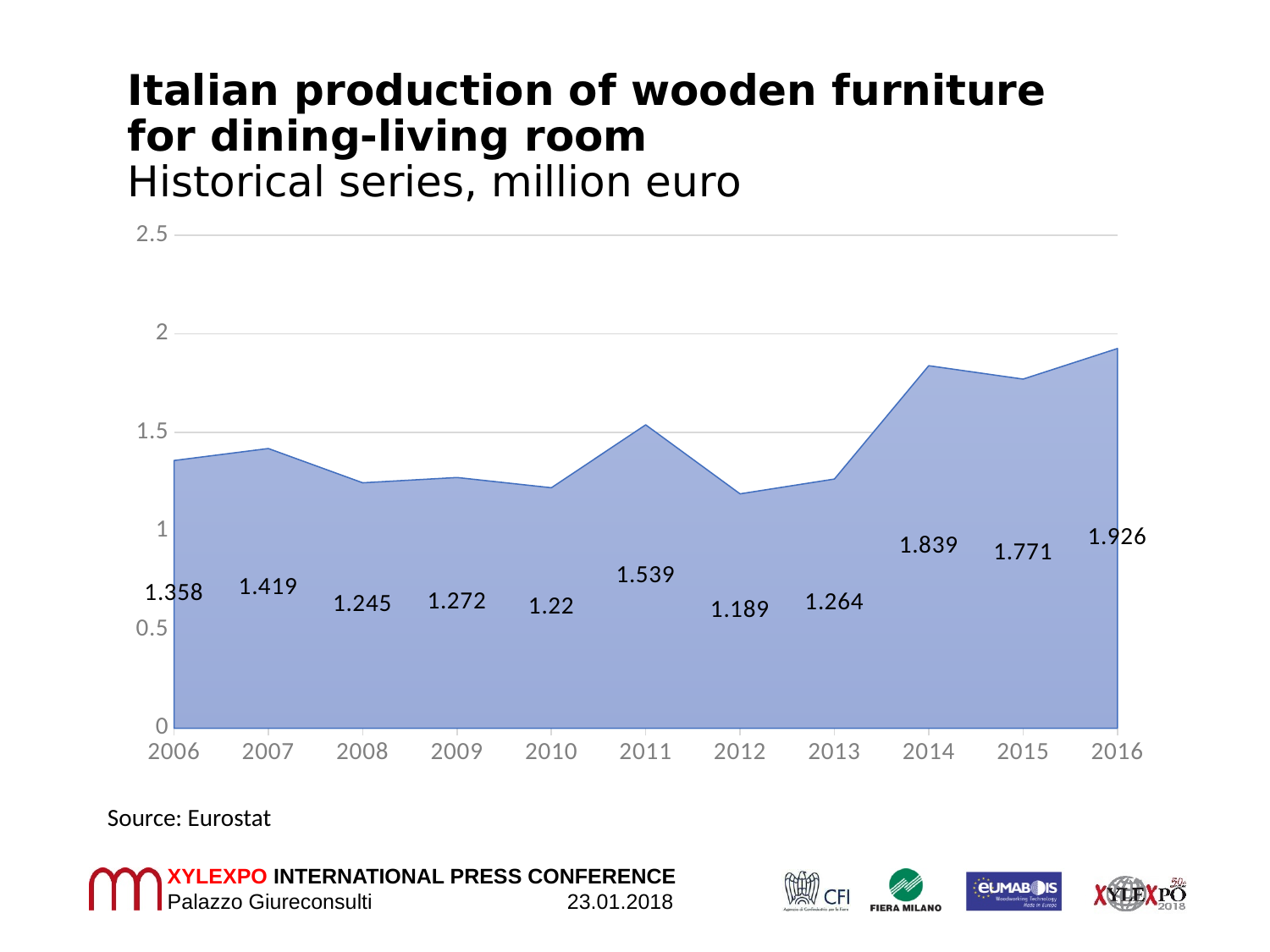

# Italian production of wooden furniture for dining-living room Historical series, million euro

### Chart

| Category |  |
|---|---|
| 2006.0 | 1.358 |
| 2007.0 | 1.419 |
| 2008.0 | 1.245 |
| 2009.0 | 1.272 |
| 2010.0 | 1.22 |
| 2011.0 | 1.539 |
| 2012.0 | 1.189 |
| 2013.0 | 1.264 |
| 2014.0 | 1.839 |
| 2015.0 | 1.771 |
| 2016.0 | 1.925999999999999 |
Source: Eurostat